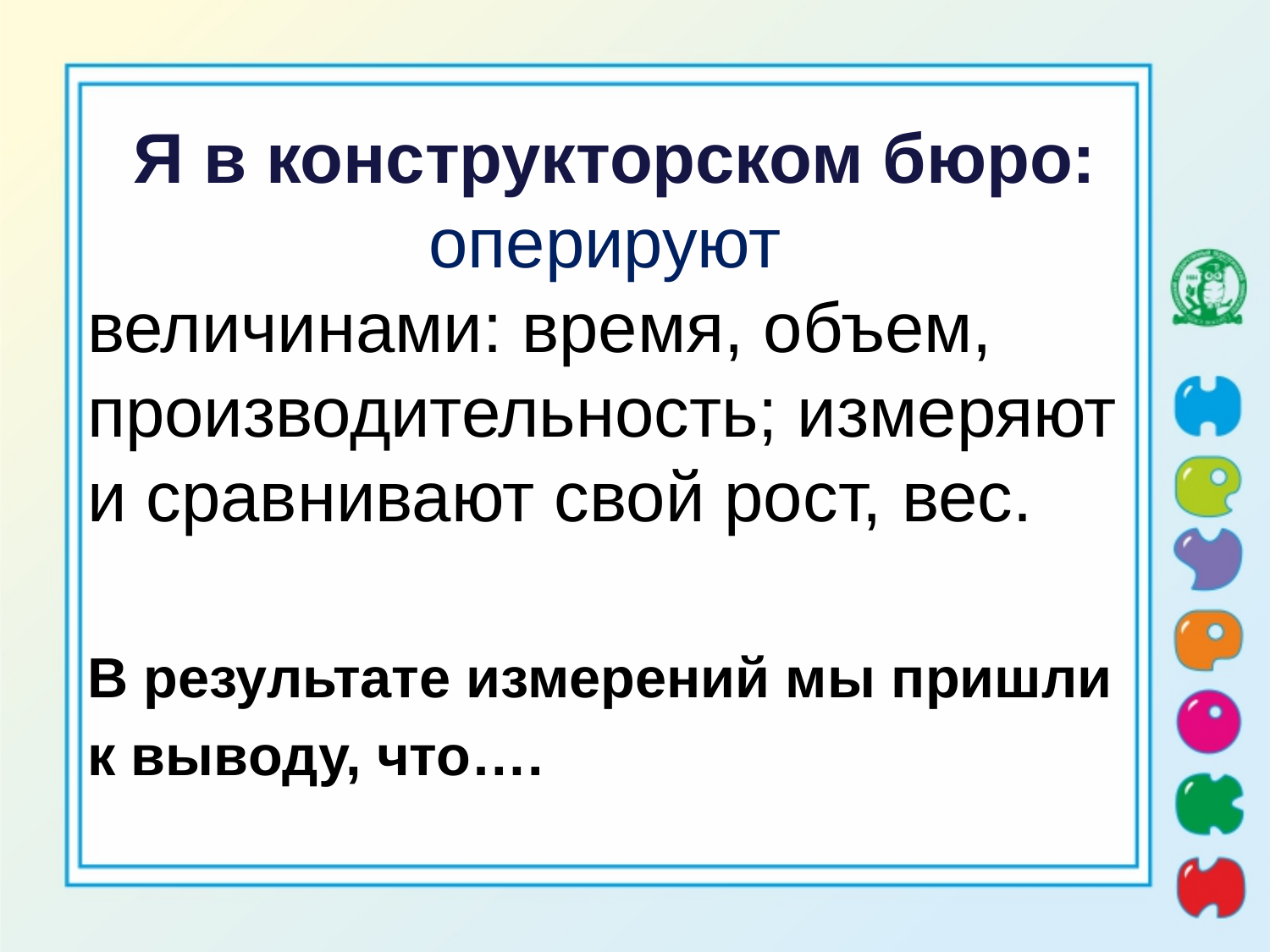

Я в конструкторском бюро: оперируют
величинами: время, объем, производительность; измеряют и сравнивают свой рост, вес.

В результате измерений мы пришли к выводу, что….